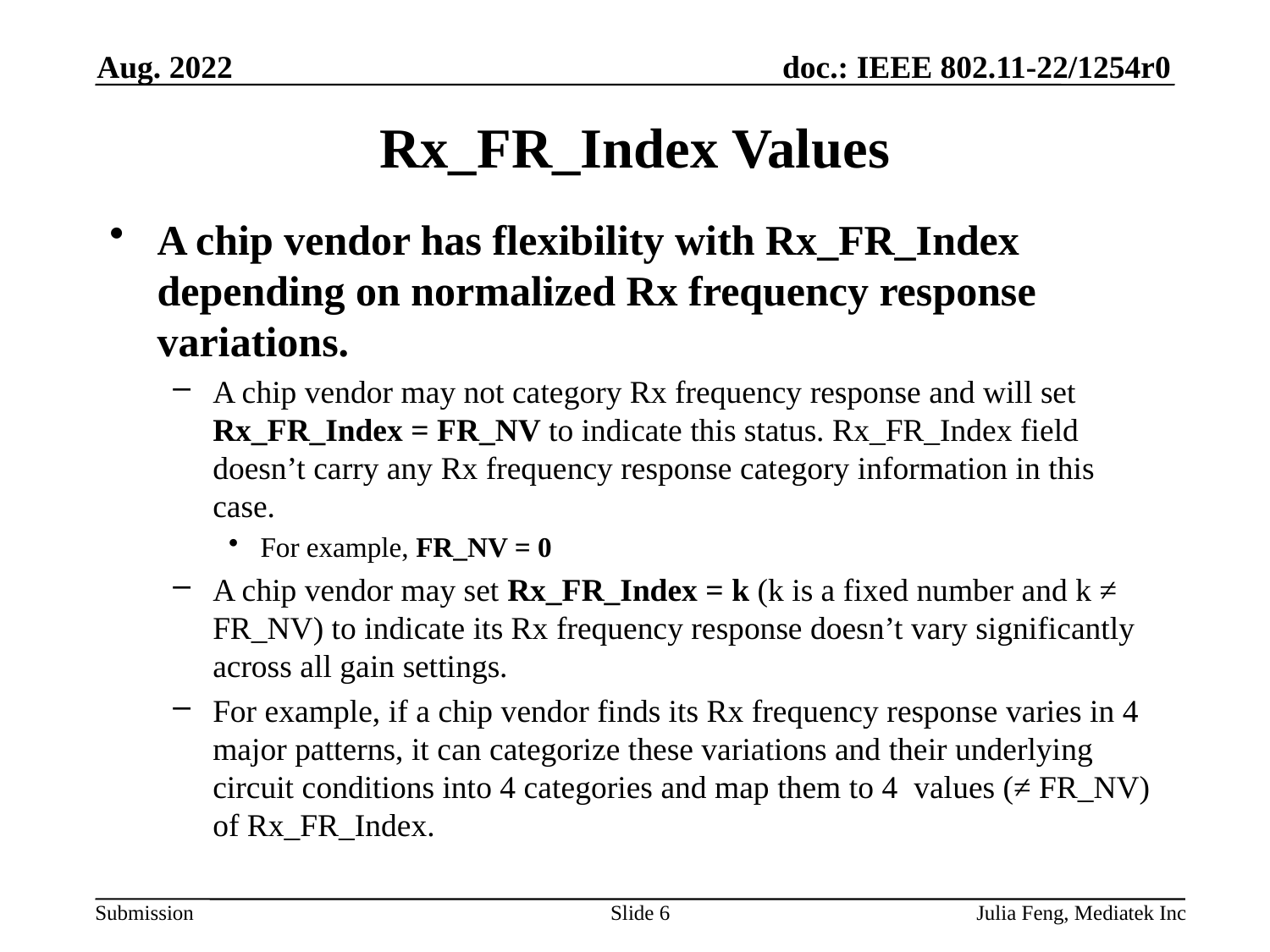

Aug. 2022
# Rx_FR_Index Values
A chip vendor has flexibility with Rx_FR_Index depending on normalized Rx frequency response variations.
A chip vendor may not category Rx frequency response and will set Rx_FR_Index = FR_NV to indicate this status. Rx_FR_Index field doesn’t carry any Rx frequency response category information in this case.
For example, FR_NV = 0
A chip vendor may set Rx_FR_Index = k (k is a fixed number and k ≠ FR_NV) to indicate its Rx frequency response doesn’t vary significantly across all gain settings.
For example, if a chip vendor finds its Rx frequency response varies in 4 major patterns, it can categorize these variations and their underlying circuit conditions into 4 categories and map them to 4  values (≠ FR_NV) of Rx_FR_Index.
Slide 6
Julia Feng, Mediatek Inc